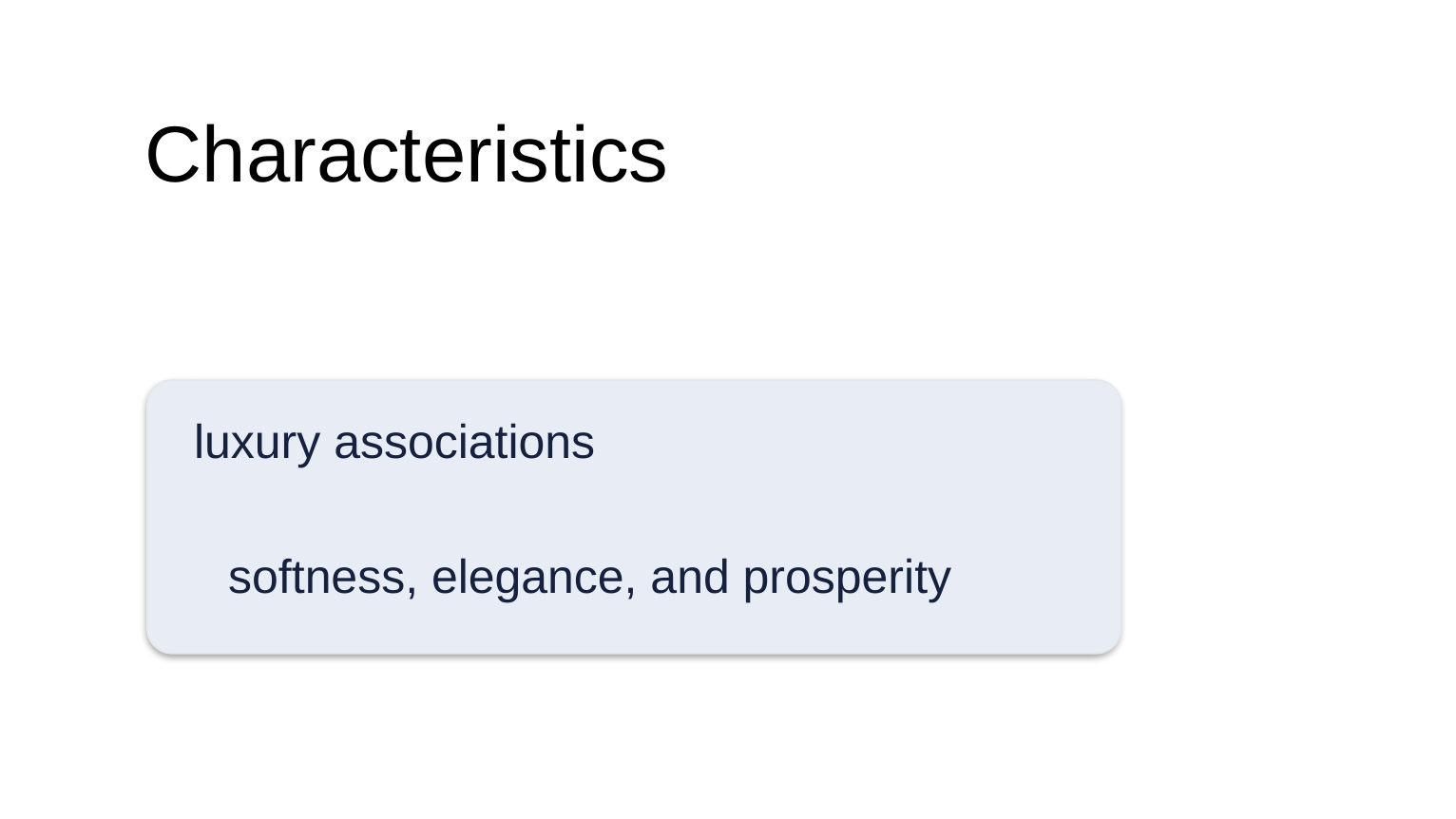

Characteristics

luxury associations
softness, elegance, and prosperity